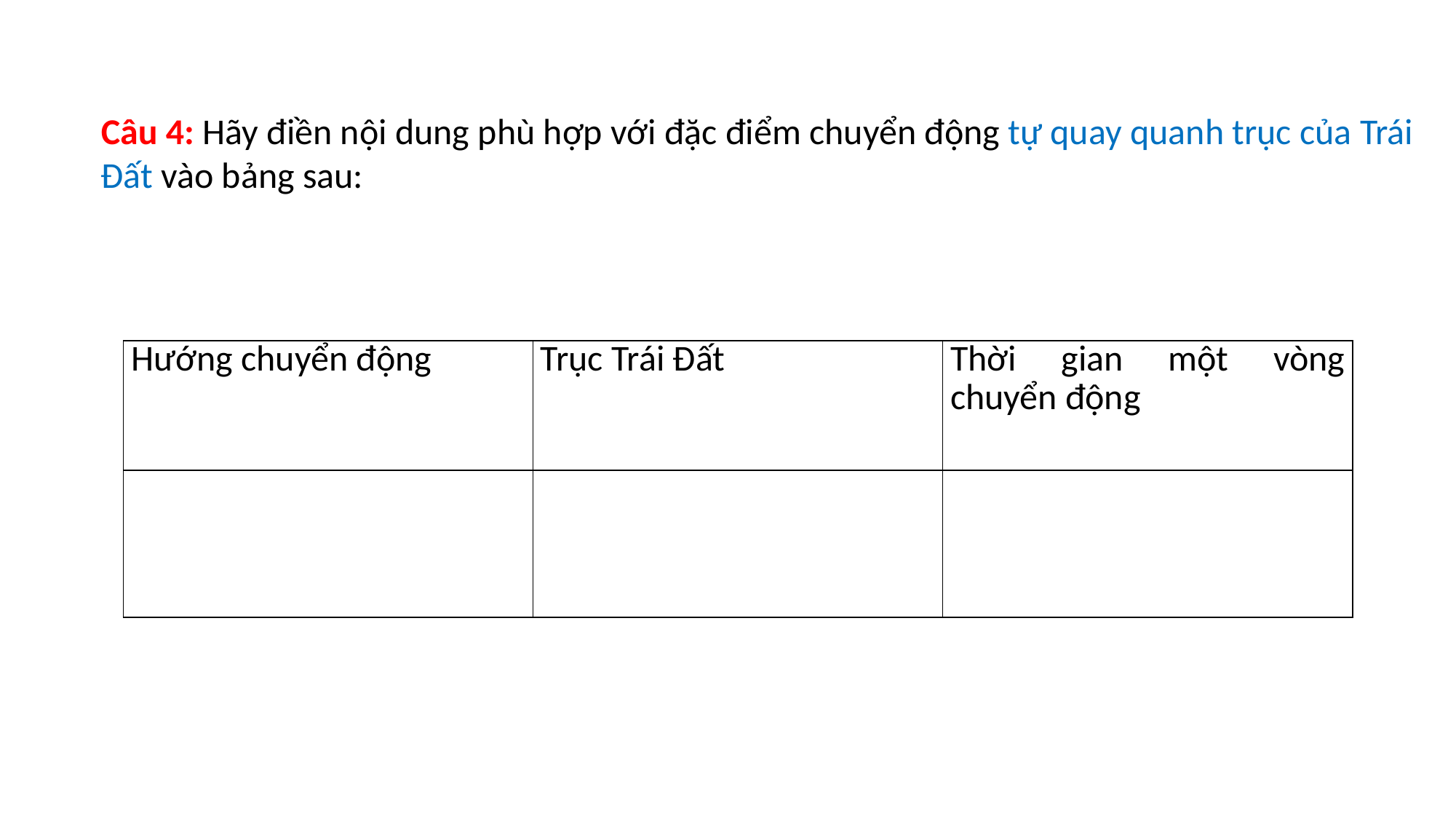

Câu 4: Hãy điền nội dung phù hợp với đặc điểm chuyển động tự quay quanh trục của Trái Đất vào bảng sau:

| Hướng chuyển động | Trục Trái Đất | Thời gian một vòng chuyển động |
| --- | --- | --- |
|  |  |  |